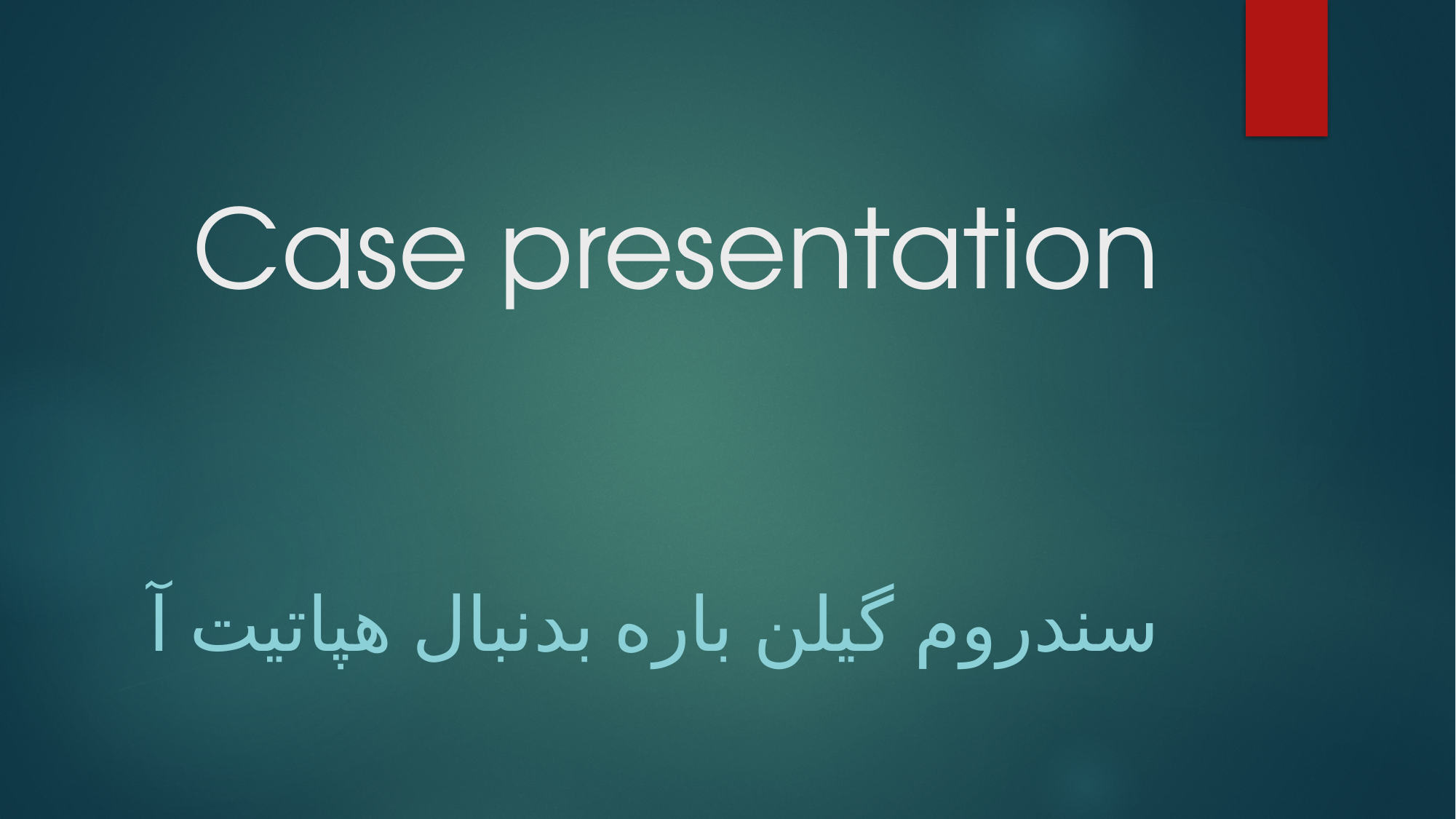

# Case presentation
سندروم گیلن باره بدنبال هپاتیت آ